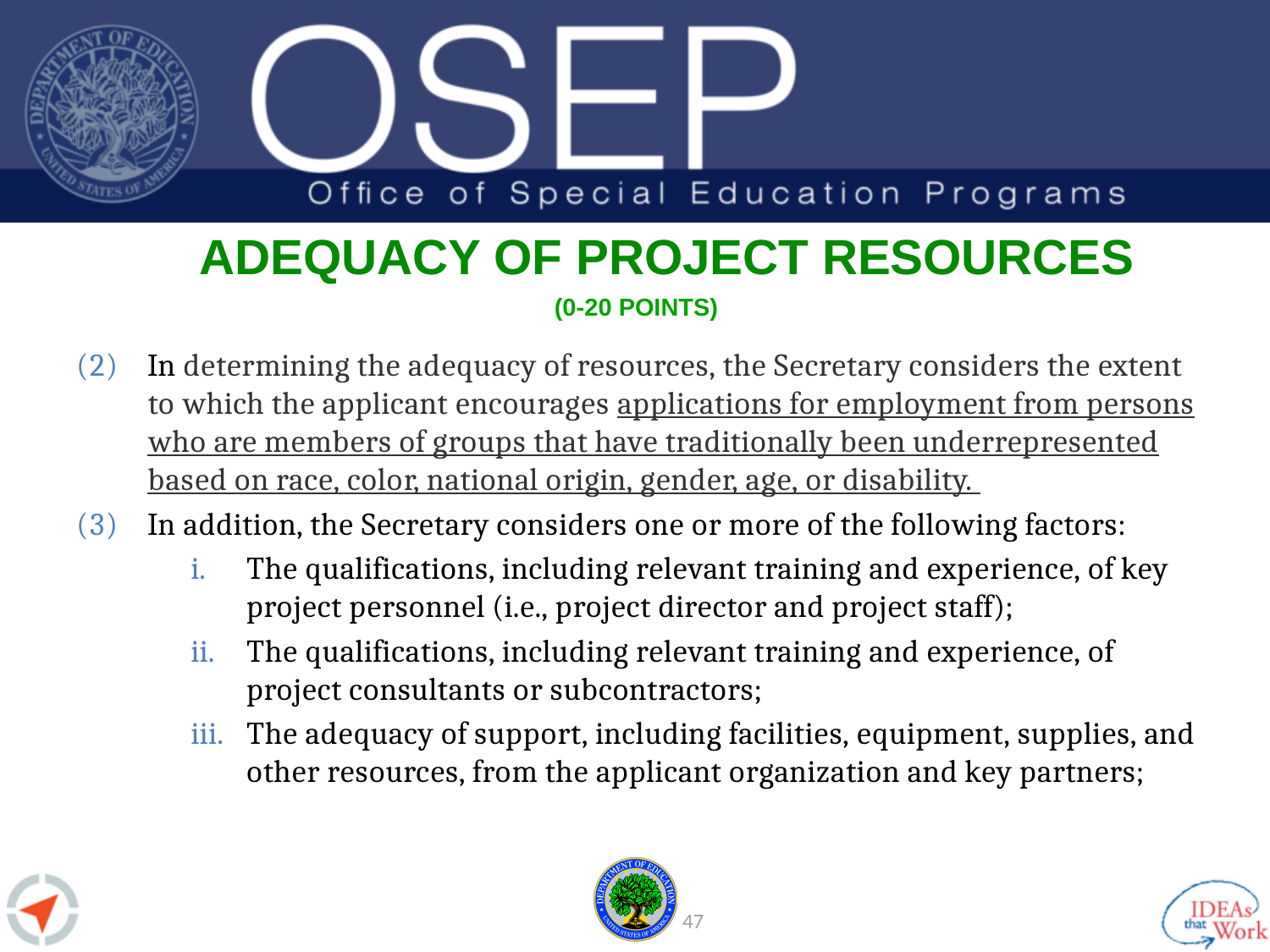

# Adequacy of Project Resources
(0-20 points)
In determining the adequacy of resources, the Secretary considers the extent to which the applicant encourages applications for employment from persons who are members of groups that have traditionally been underrepresented based on race, color, national origin, gender, age, or disability.
In addition, the Secretary considers one or more of the following factors:
The qualifications, including relevant training and experience, of key project personnel (i.e., project director and project staff);
The qualifications, including relevant training and experience, of project consultants or subcontractors;
The adequacy of support, including facilities, equipment, supplies, and other resources, from the applicant organization and key partners;
47